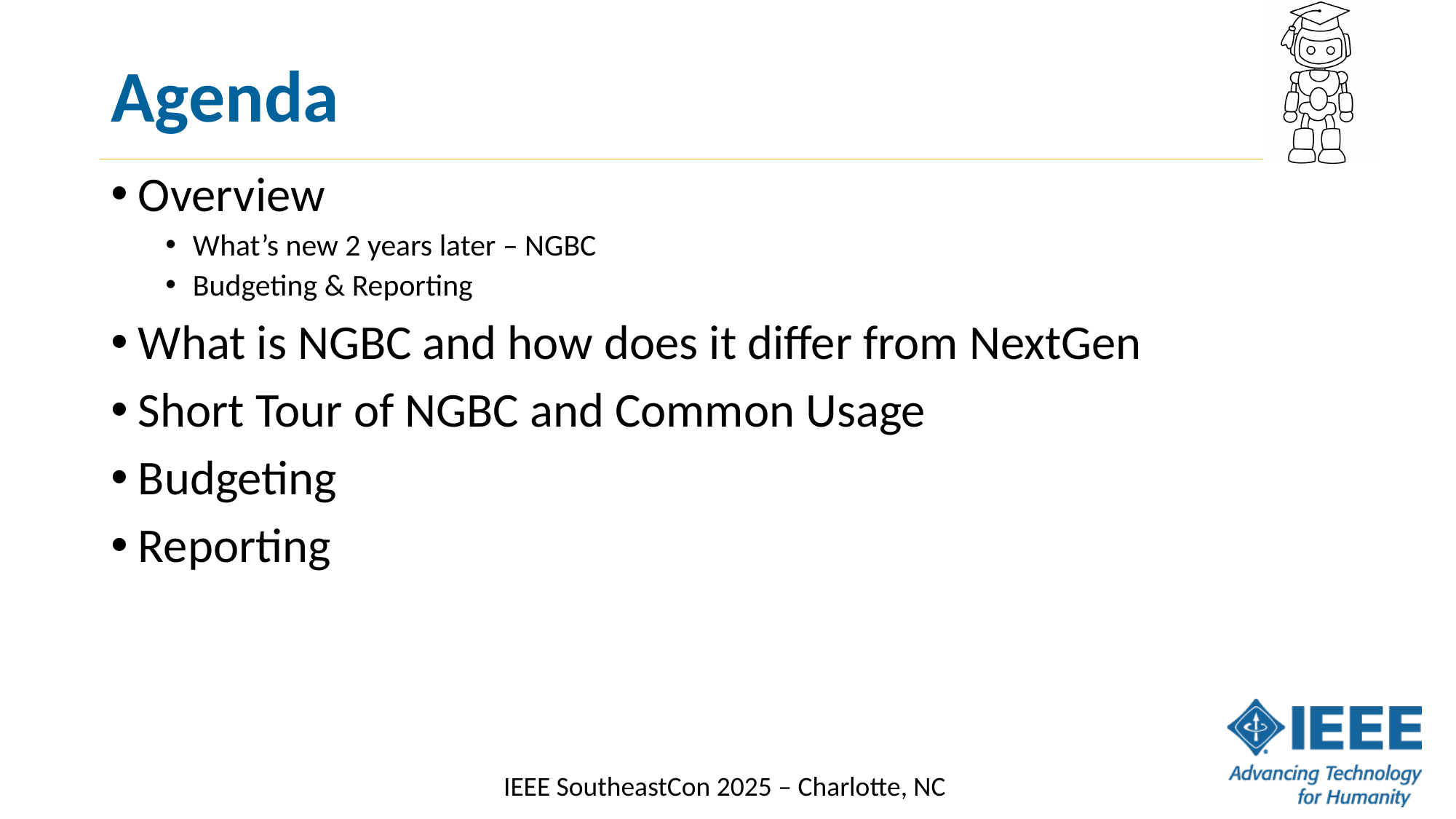

# Agenda
Overview
What’s new 2 years later – NGBC
Budgeting & Reporting
What is NGBC and how does it differ from NextGen
Short Tour of NGBC and Common Usage
Budgeting
Reporting